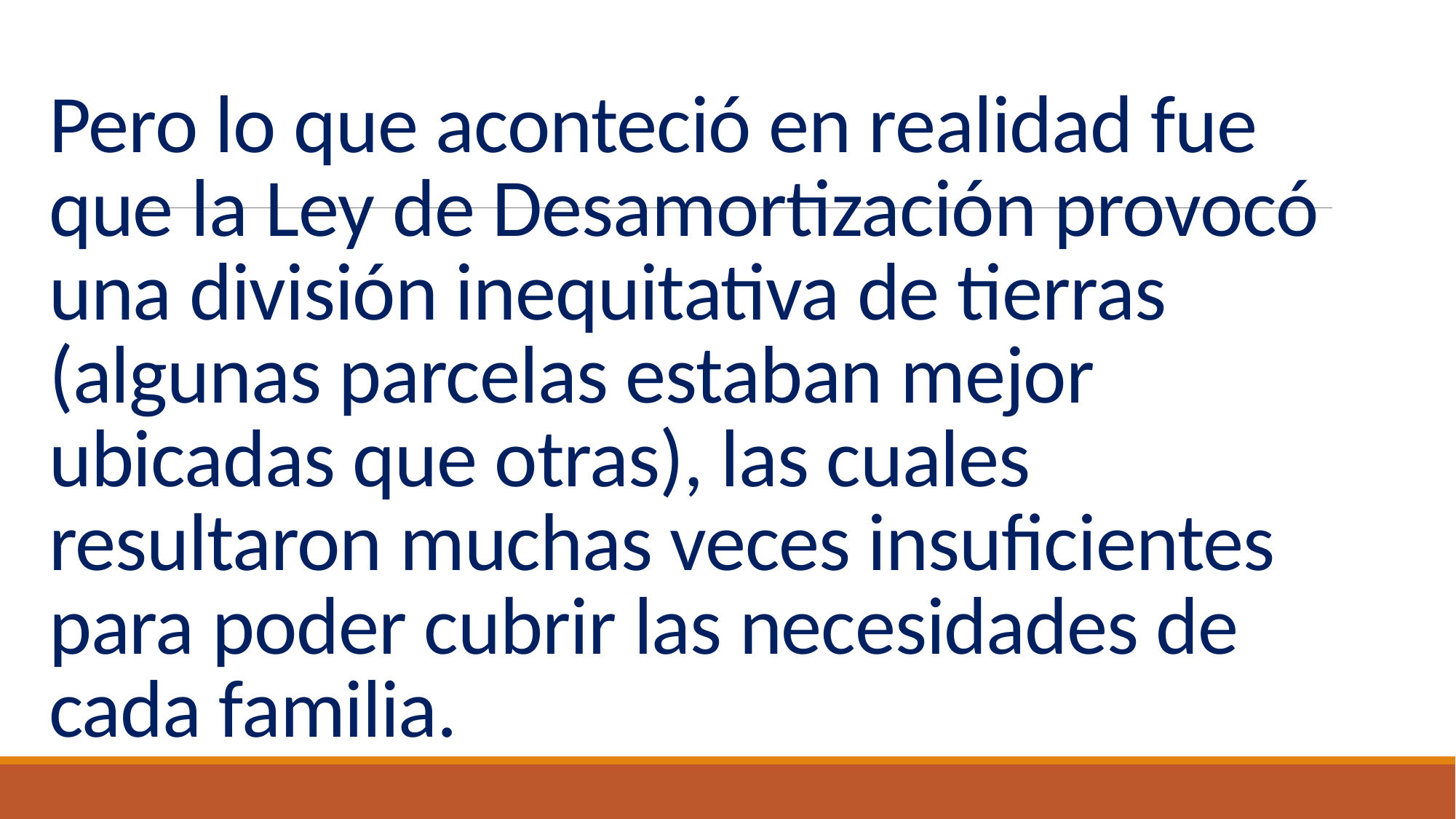

# Pero lo que aconteció en realidad fue que la Ley de Desamortización provocó una división inequitativa de tierras (algunas parcelas estaban mejor ubicadas que otras), las cuales resultaron muchas veces insuficientes para poder cubrir las necesidades de cada familia.